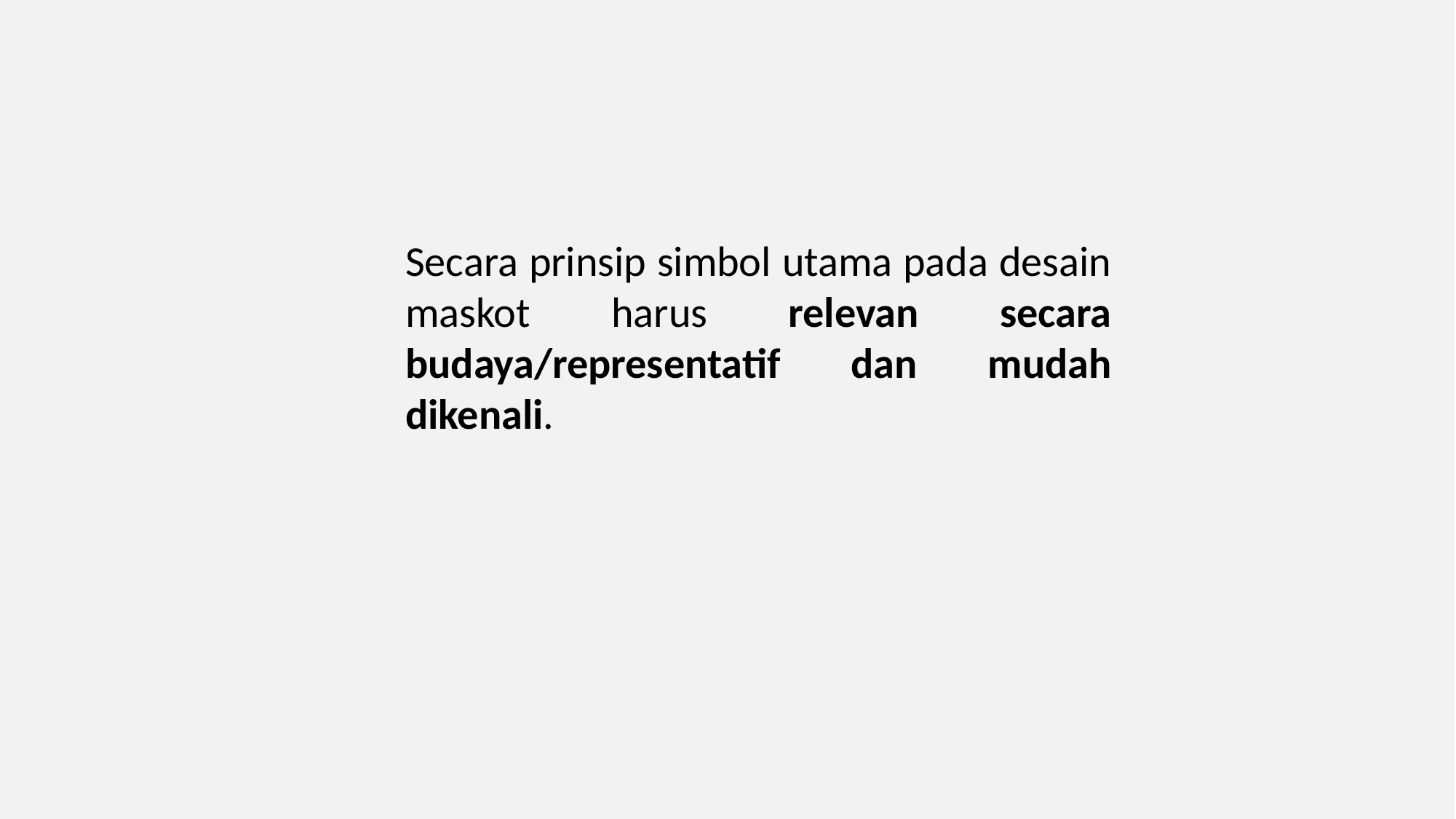

Secara prinsip simbol utama pada desain maskot harus relevan secara budaya/representatif dan mudah dikenali.